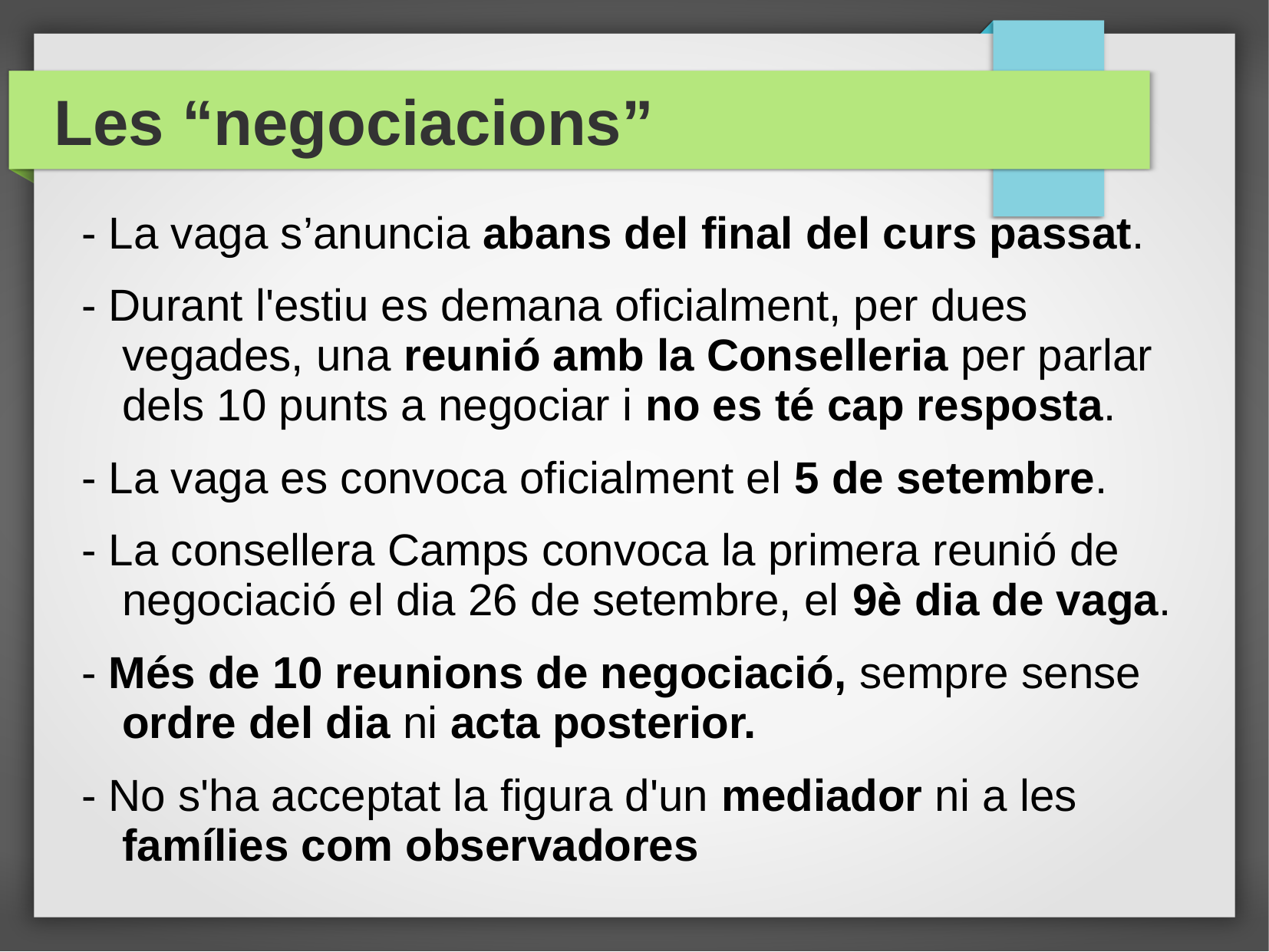

# Les “negociacions”
- La vaga s’anuncia abans del final del curs passat.
- Durant l'estiu es demana oficialment, per dues vegades, una reunió amb la Conselleria per parlar dels 10 punts a negociar i no es té cap resposta.
- La vaga es convoca oficialment el 5 de setembre.
- La consellera Camps convoca la primera reunió de negociació el dia 26 de setembre, el 9è dia de vaga.
- Més de 10 reunions de negociació, sempre sense ordre del dia ni acta posterior.
- No s'ha acceptat la figura d'un mediador ni a les famílies com observadores